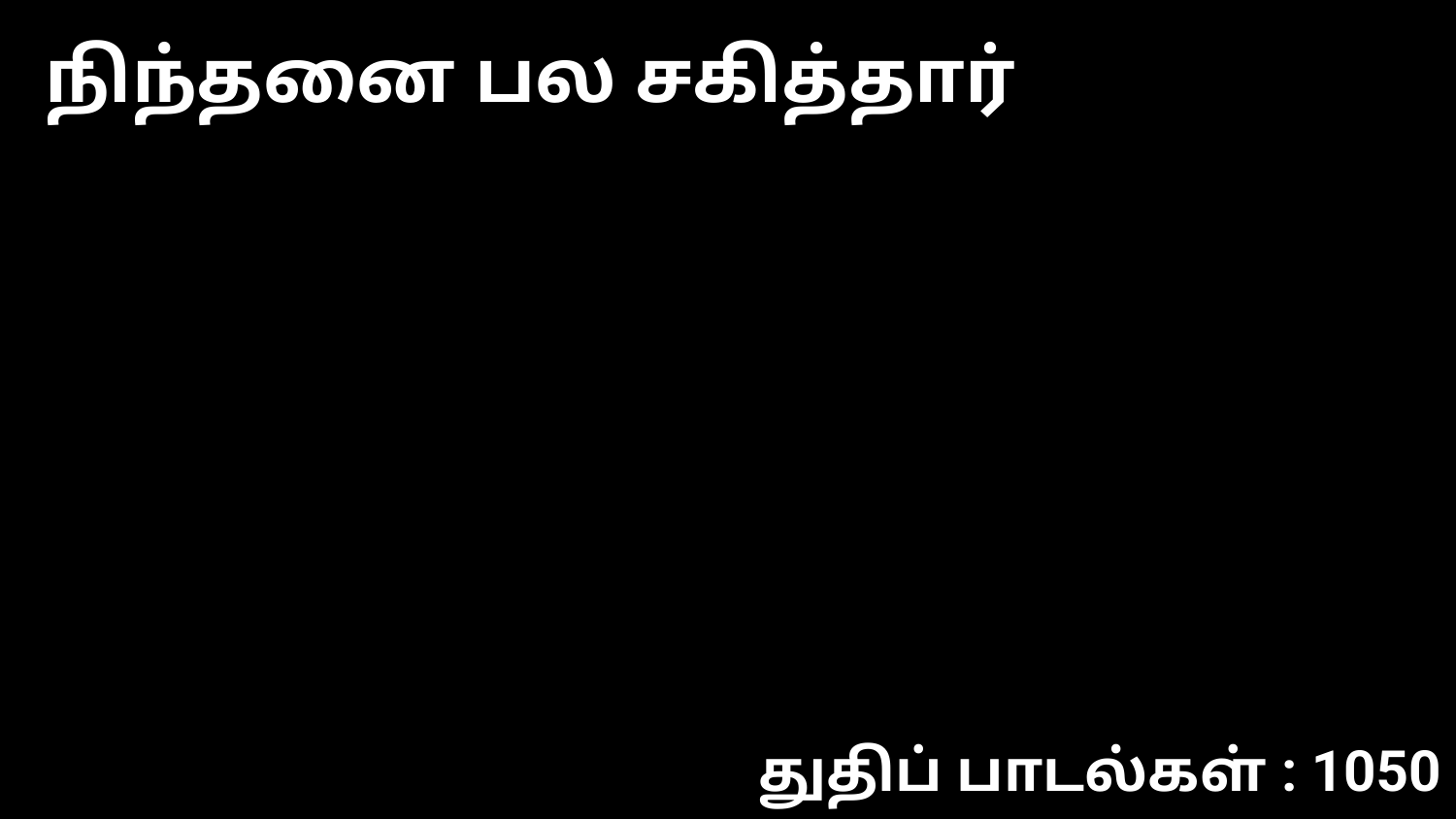

நிந்தனை பல சகித்தார்
துதிப் பாடல்கள் : 1050